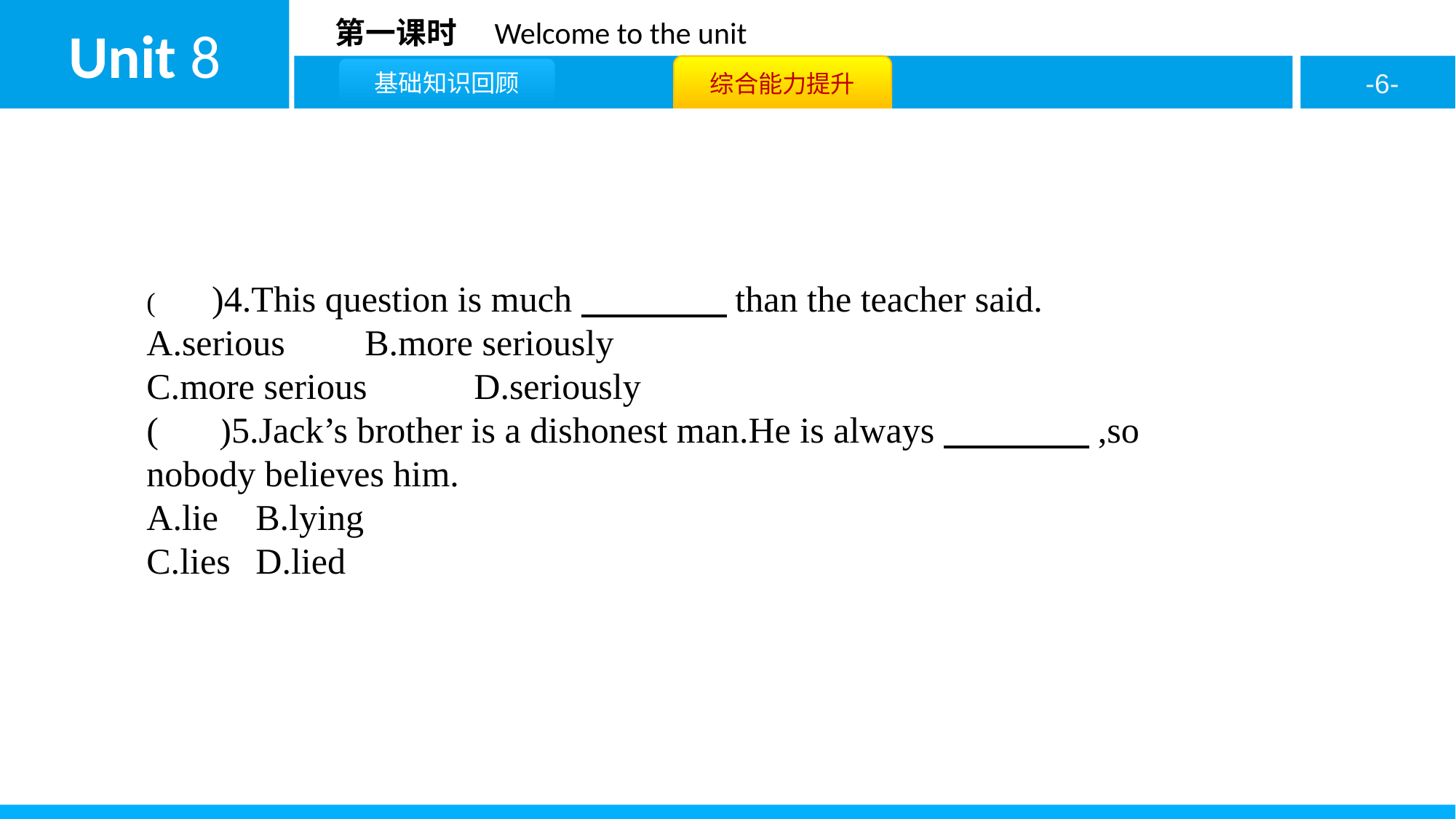

(  C  )4.This question is much　　　　than the teacher said.
A.serious	B.more seriously
C.more serious	D.seriously
(  B  )5.Jack’s brother is a dishonest man.He is always　　　　,so nobody believes him.
A.lie	B.lying
C.lies	D.lied